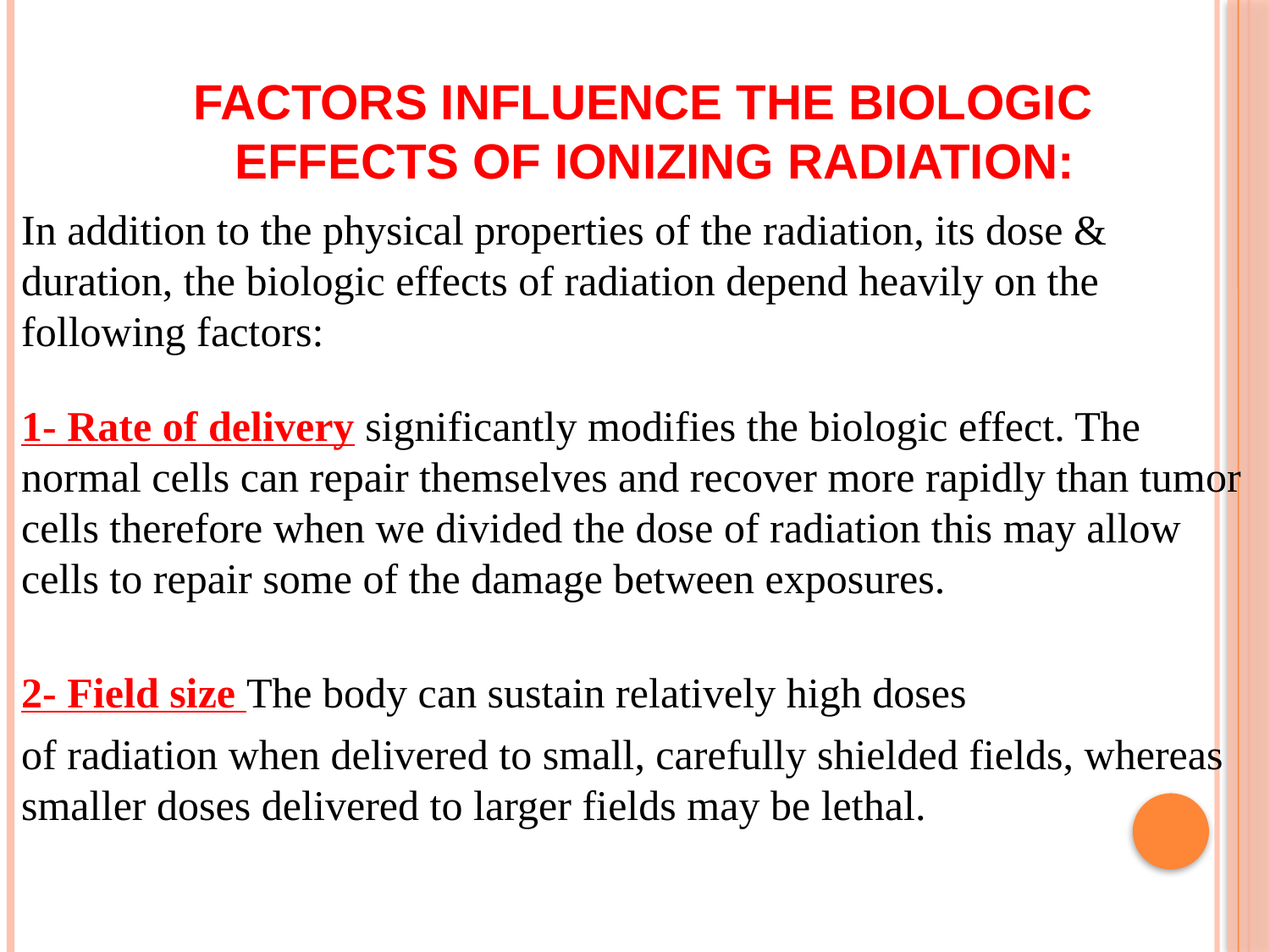

# Factors influence the biologic effects of ionizing radiation:
In addition to the physical properties of the radiation, its dose & duration, the biologic effects of radiation depend heavily on the following factors:

1- Rate of delivery significantly modifies the biologic effect. The normal cells can repair themselves and recover more rapidly than tumor cells therefore when we divided the dose of radiation this may allow cells to repair some of the damage between exposures.

2- Field size The body can sustain relatively high doses
of radiation when delivered to small, carefully shielded fields, whereas smaller doses delivered to larger fields may be lethal.